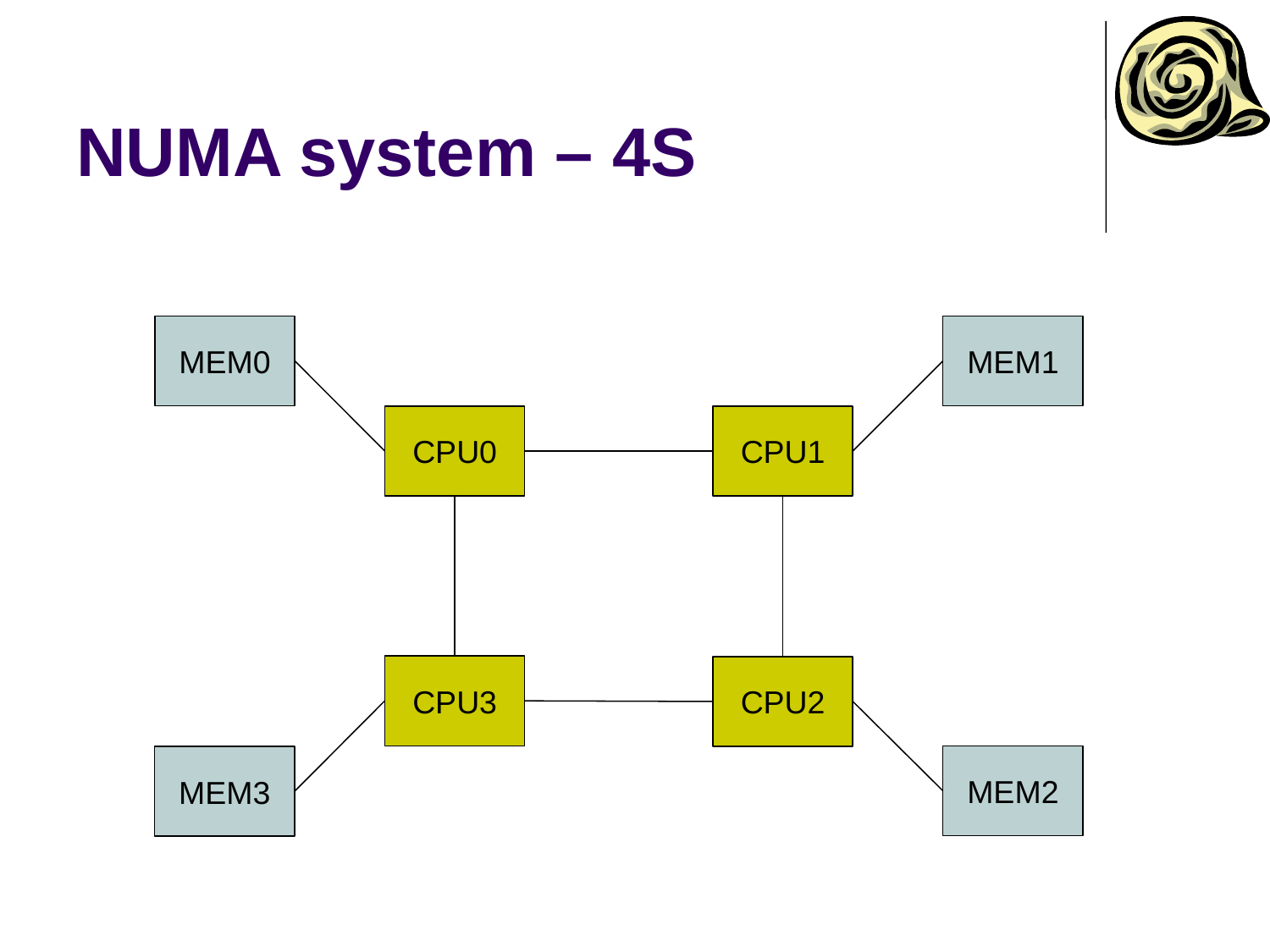

# NUMA system – 4S
MEM0
MEM1
CPU0
CPU1
CPU3
CPU2
MEM2
MEM3